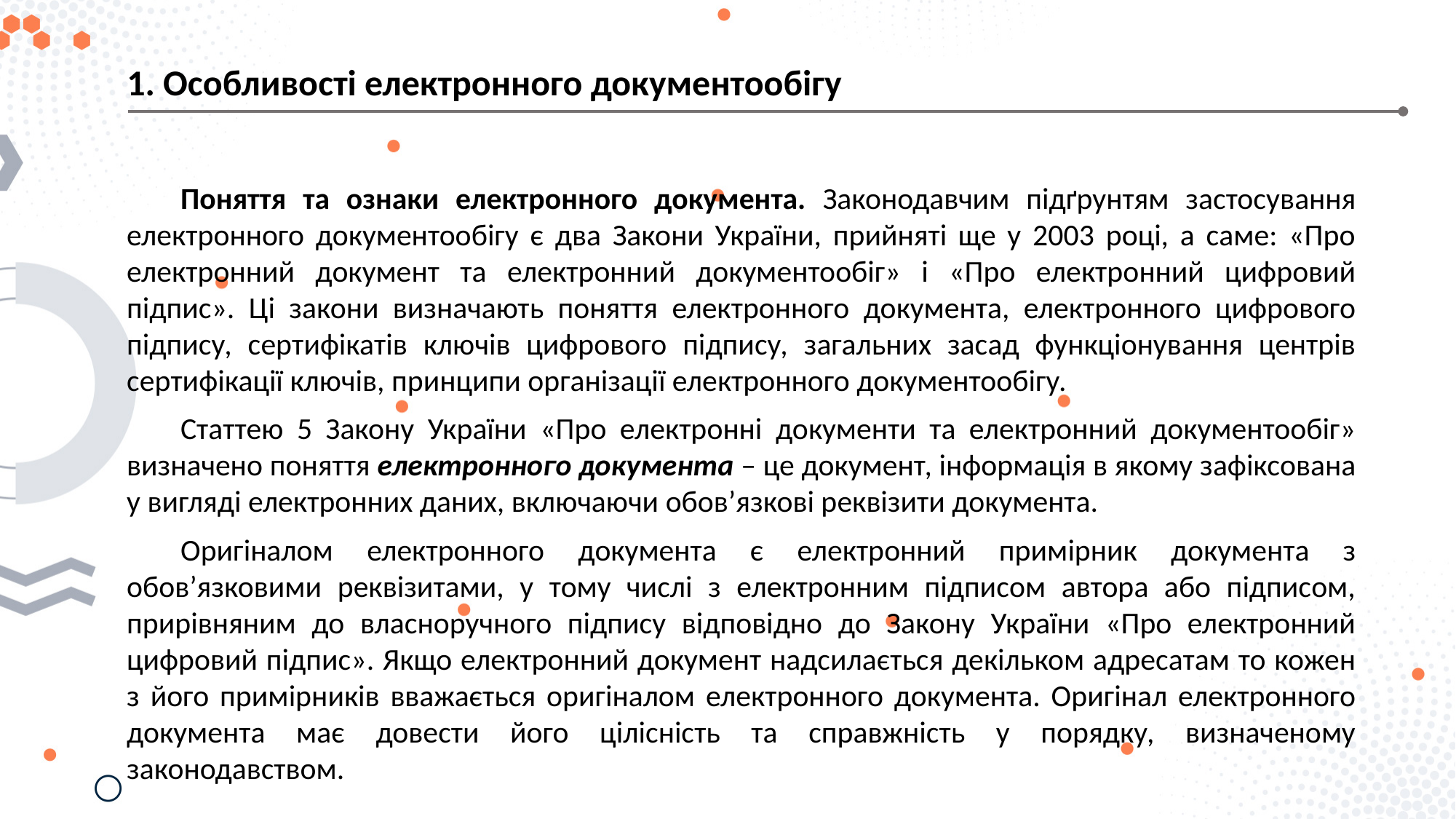

1. Особливості електронного документообігу
Поняття та ознаки електронного документа. Законодавчим підґрунтям застосування електронного документообігу є два Закони України, прийняті ще у 2003 році, а саме: «Про електронний документ та електронний документообіг» і «Про електронний цифровий підпис». Ці закони визначають поняття електронного документа, електронного цифрового підпису, сертифікатів ключів цифрового підпису, загальних засад функціонування центрів сертифікації ключів, принципи організації електронного документообігу.
Статтею 5 Закону України «Про електронні документи та електронний документообіг» визначено поняття електронного документа – це документ, інформація в якому зафіксована у вигляді електронних даних, включаючи обов’язкові реквізити документа.
Оригіналом електронного документа є електронний примірник документа з обов’язковими реквізитами, у тому числі з електронним підписом автора або підписом, прирівняним до власноручного підпису відповідно до Закону України «Про електронний цифровий підпис». Якщо електронний документ надсилається декільком адресатам то кожен з його примірників вважається оригіналом електронного документа. Оригінал електронного документа має довести його цілісність та справжність у порядку, визначеному законодавством.